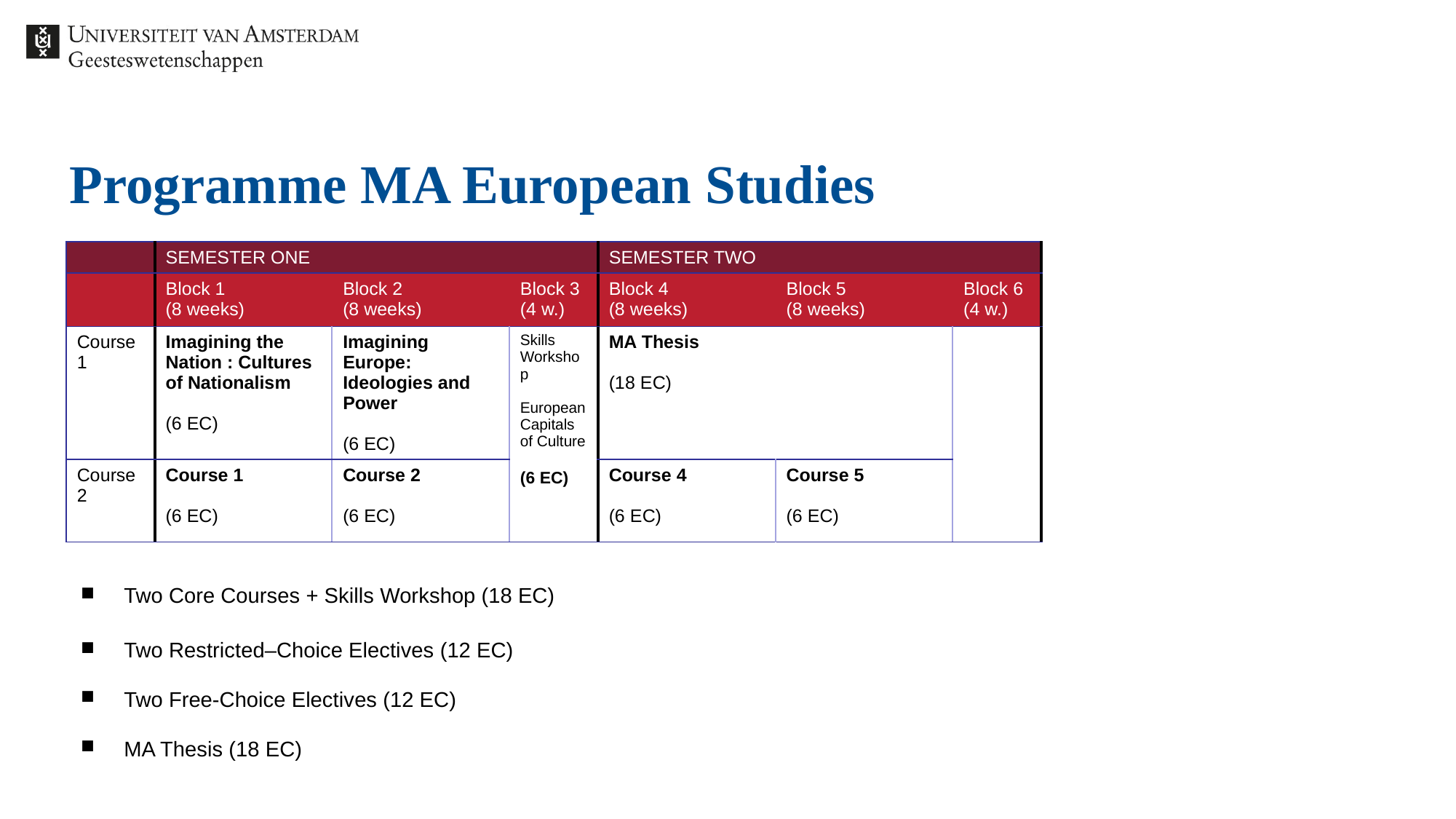

# Programme MA European Studies
|  | SEMESTER ONE |  |  | SEMESTER TWO |  |  |
| --- | --- | --- | --- | --- | --- | --- |
|  | Block 1 (8 weeks) | Block 2 (8 weeks) | Block 3 (4 w.) | Block 4 (8 weeks) | Block 5 (8 weeks) | Block 6 (4 w.) |
| Course 1 | Imagining the Nation : Cultures of Nationalism (6 EC) | Imagining Europe: Ideologies and Power (6 EC) | Skills Workshop European Capitals of Culture (6 EC) | MA Thesis (18 EC) |  |  |
| Course 2 | Course 1 (6 EC) | Course 2 (6 EC) |  | Course 4 (6 EC) | Course 5 (6 EC) |  |

Two Core Courses + Skills Workshop (18 EC)

Two Restricted–Choice Electives (12 EC)

Two Free-Choice Electives (12 EC)

MA Thesis (18 EC)
UvA Master’s Week November 2022 European Studies